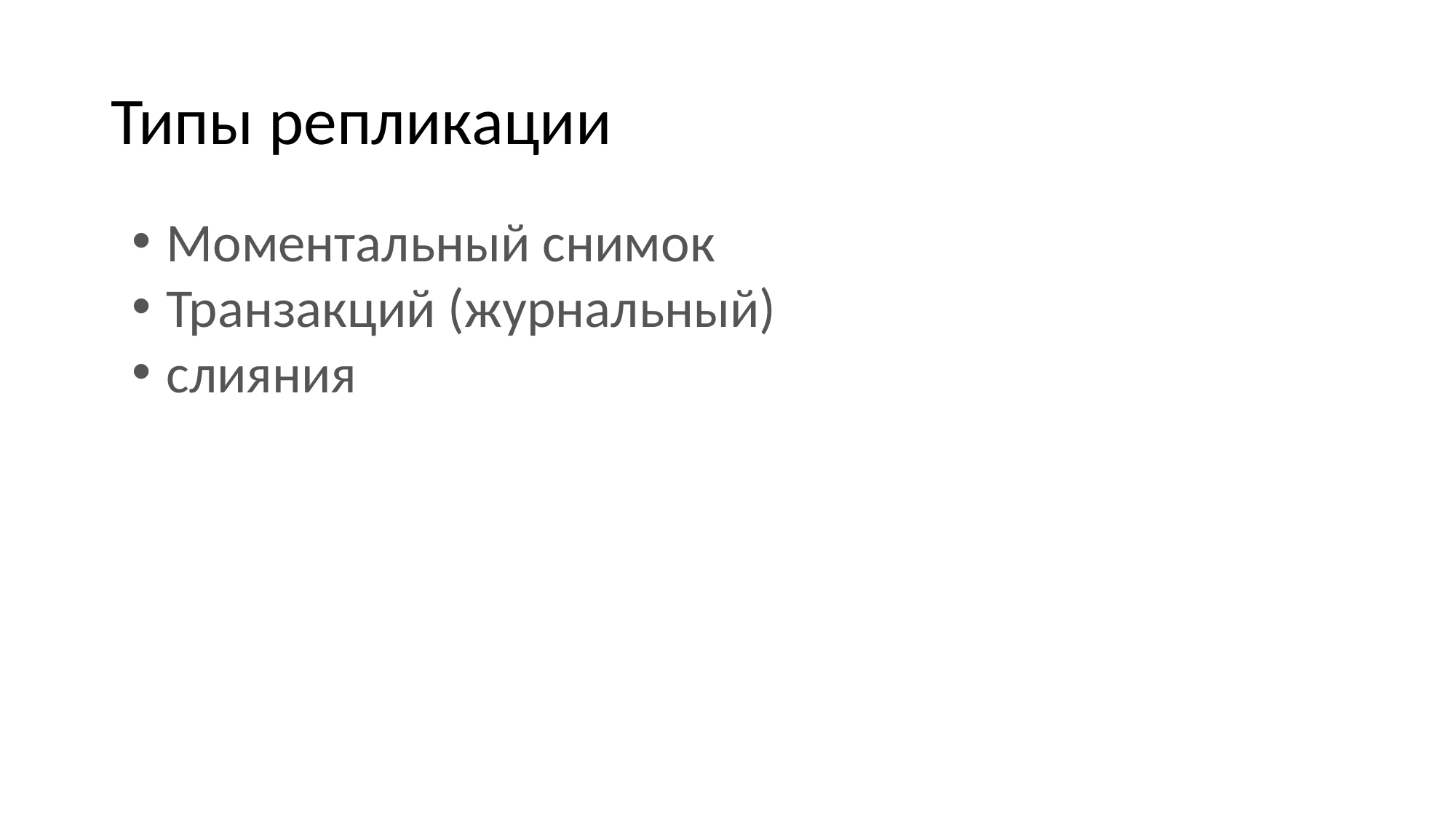

# Типы репликации
Моментальный снимок
Транзакций (журнальный)
слияния